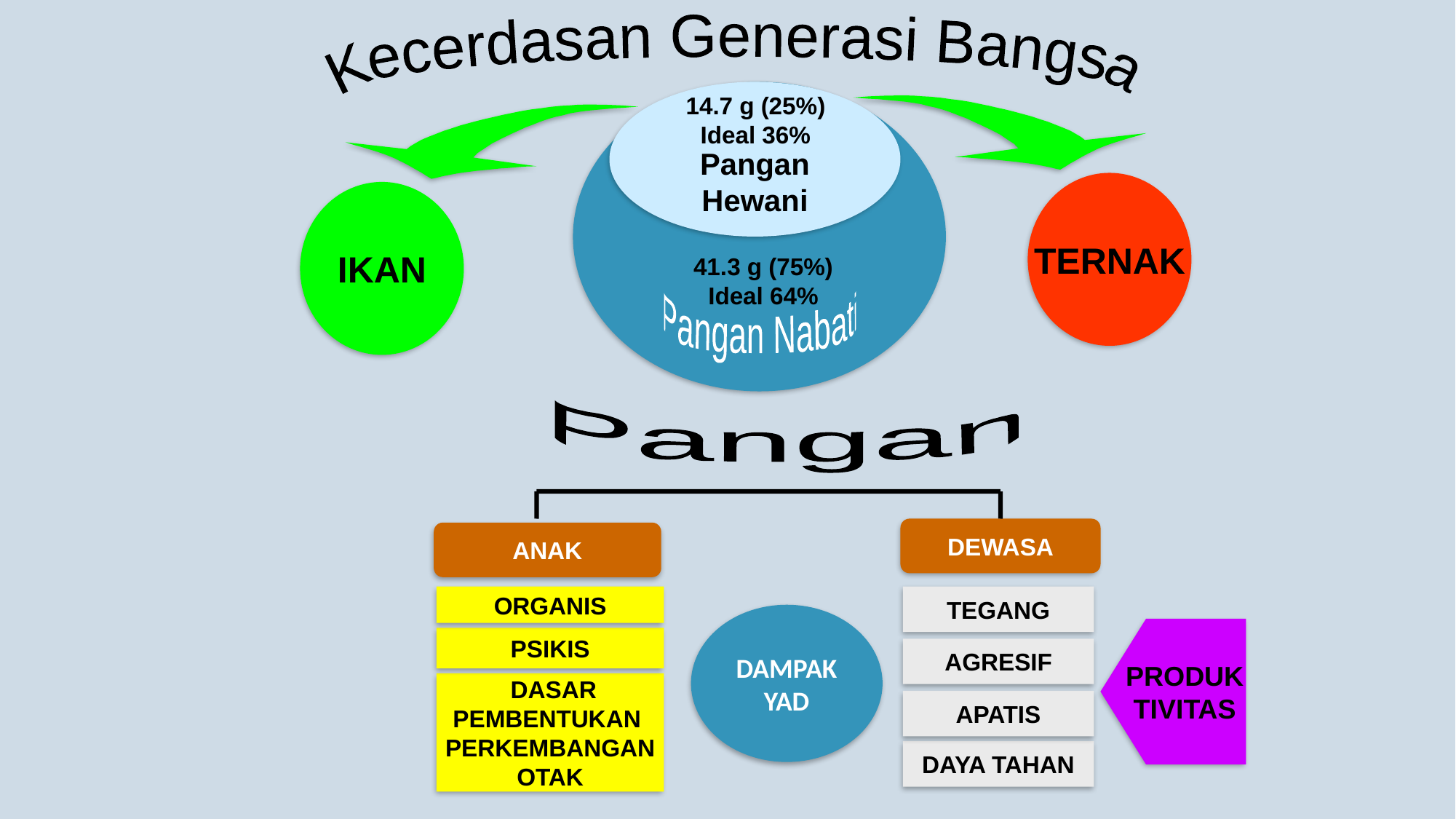

Kecerdasan Generasi Bangsa

Pangan
Hewani
14.7 g (25%)
Ideal 36%

TERNAK
IKAN
41.3 g (75%)
Ideal 64%
Pangan Nabati
Pangan

DEWASA
ANAK
ORGANIS
TEGANG
DAMPAK YAD
PRODUK
TIVITAS
PSIKIS
AGRESIF
 DASAR
PEMBENTUKAN
PERKEMBANGAN
OTAK
APATIS
DAYA TAHAN